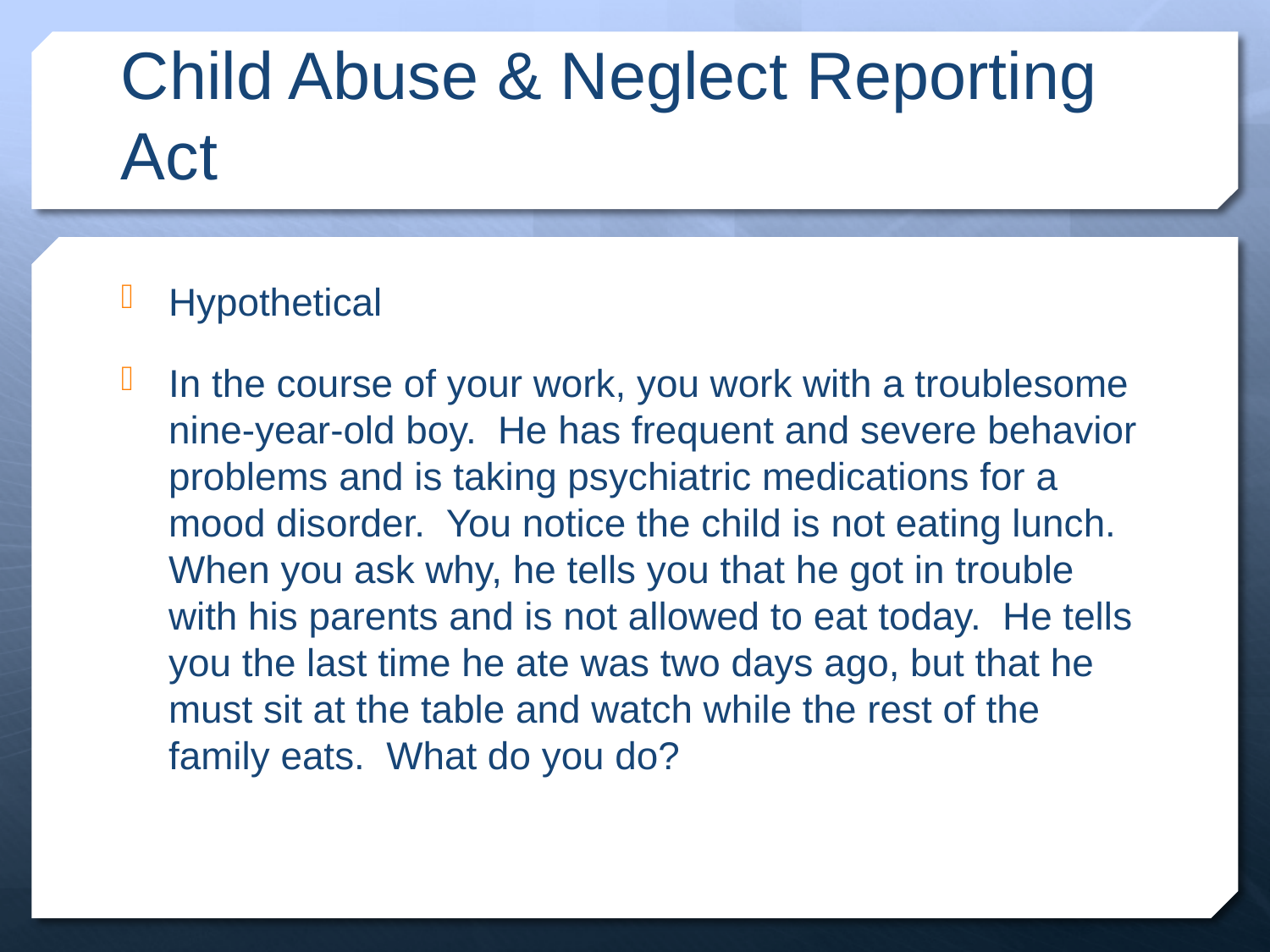

# Child Abuse & Neglect Reporting Act
Hypothetical
In the course of your work, you work with a troublesome nine-year-old boy.  He has frequent and severe behavior problems and is taking psychiatric medications for a mood disorder.  You notice the child is not eating lunch.  When you ask why, he tells you that he got in trouble with his parents and is not allowed to eat today.  He tells you the last time he ate was two days ago, but that he must sit at the table and watch while the rest of the family eats.  What do you do?